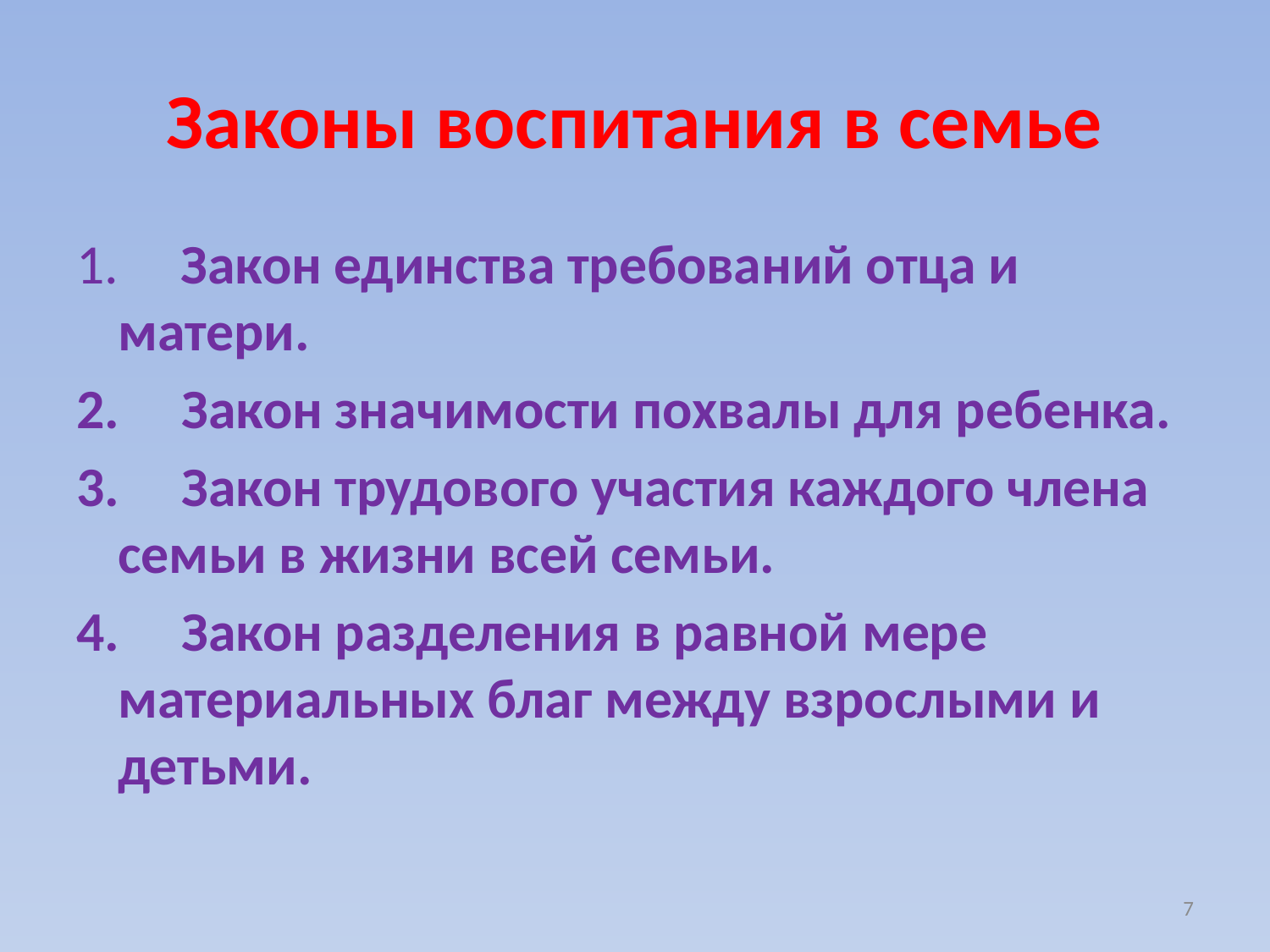

# Законы воспитания в семье
1.     Закон единства требований отца и матери.
2.     Закон значимости похвалы для ребенка.
3.     Закон трудового участия каждого члена семьи в жизни всей семьи.
4.     Закон разделения в равной мере материальных благ между взрослыми и детьми.

7